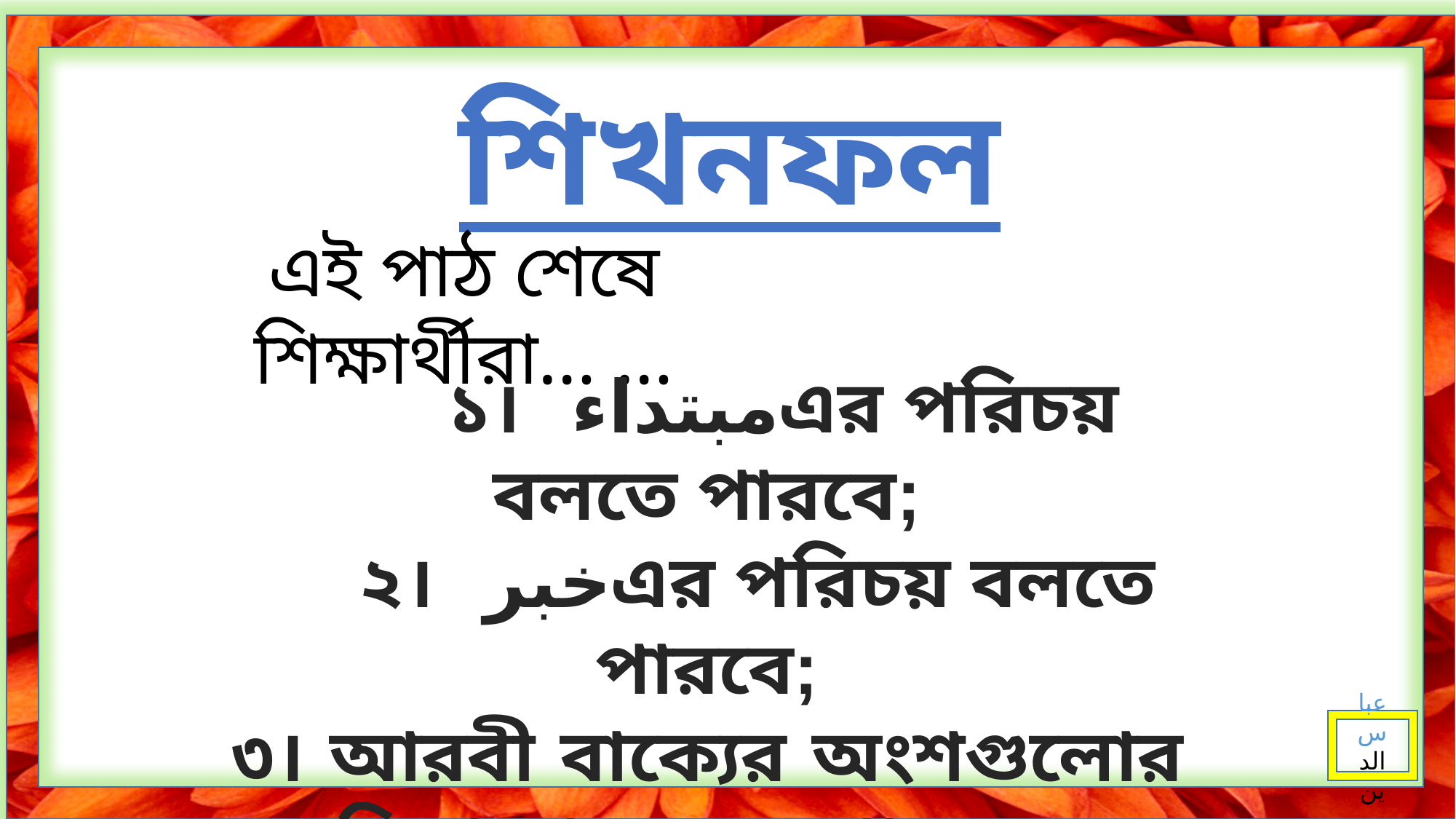

শিখনফল
এই পাঠ শেষে শিক্ষার্থীরা… …
      ১।  مبتداءএর পরিচয় বলতে পারবে;
    ২।  خبرএর পরিচয় বলতে পারবে;
৩। আরবী বাক্যের অংশগুলোর
বিশ্লেষণ করতে পারবে।
عباس الد ين